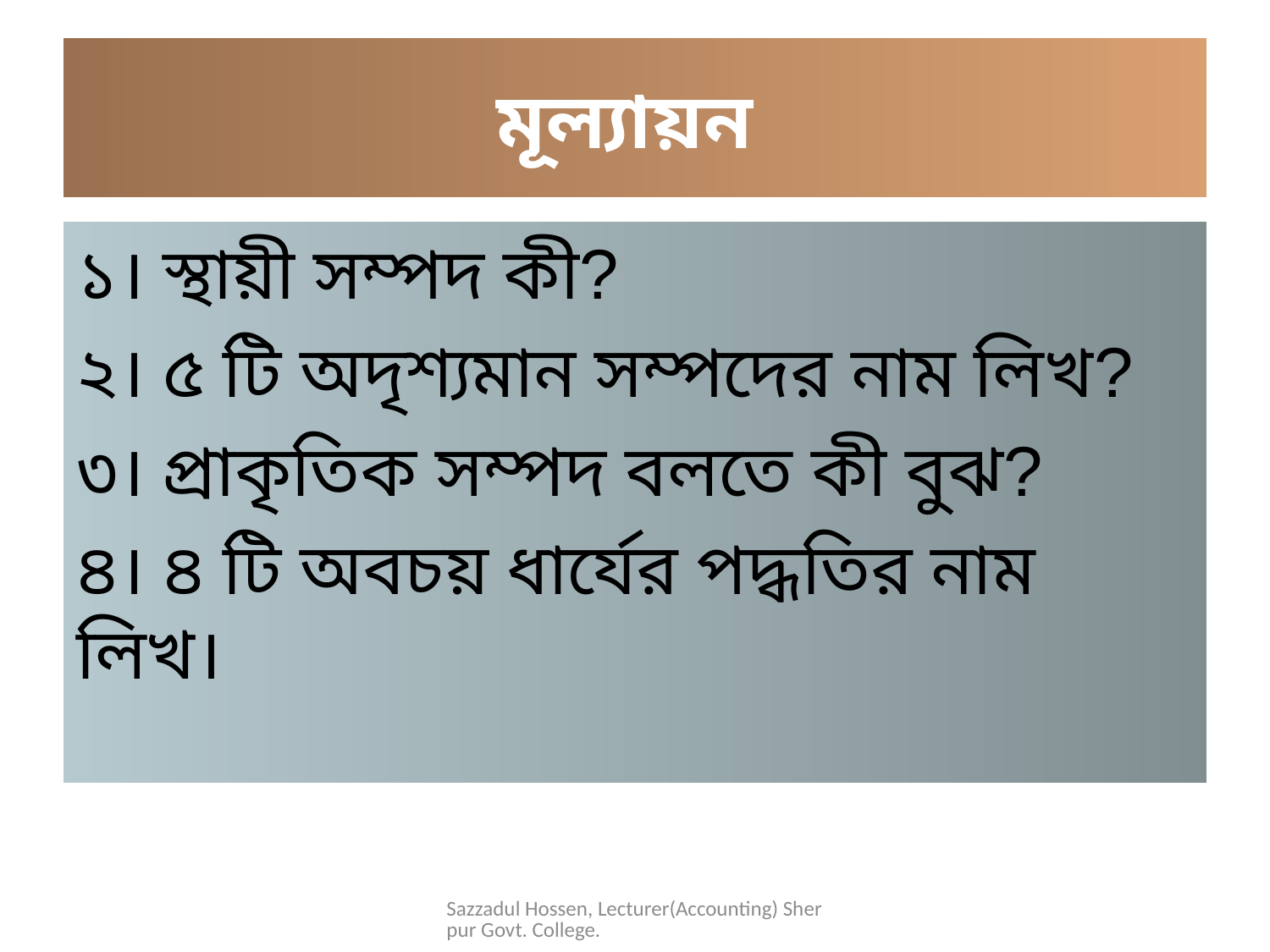

# মূল্যায়ন
১। স্থায়ী সম্পদ কী?
২। ৫ টি অদৃশ্যমান সম্পদের নাম লিখ?
৩। প্রাকৃতিক সম্পদ বলতে কী বুঝ?
৪। ৪ টি অবচয় ধার্যের পদ্ধতির নাম লিখ।
Sazzadul Hossen, Lecturer(Accounting) Sherpur Govt. College.